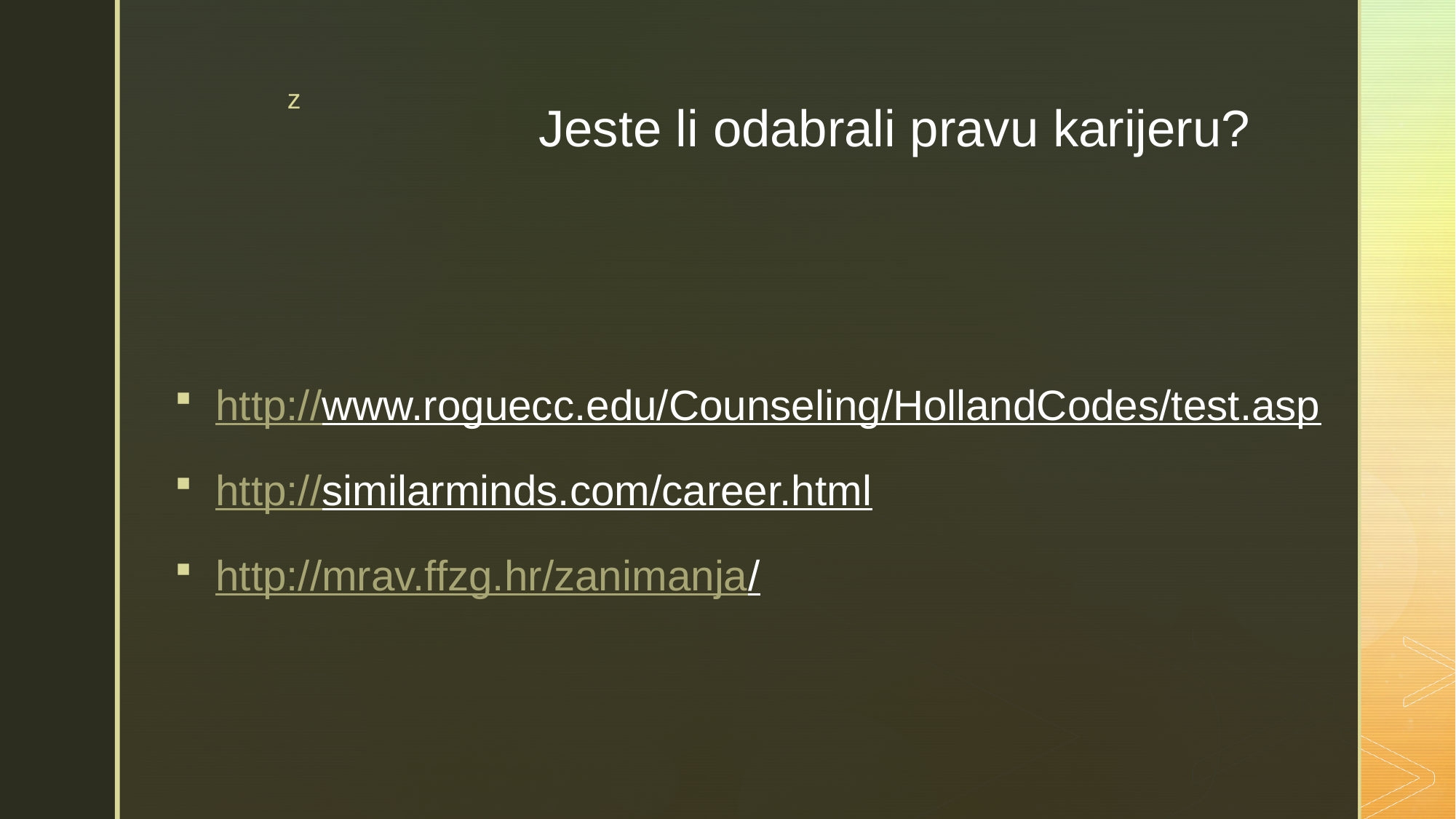

# Jeste li odabrali pravu karijeru?
http://www.roguecc.edu/Counseling/HollandCodes/test.asp
http://similarminds.com/career.html
http://mrav.ffzg.hr/zanimanja/